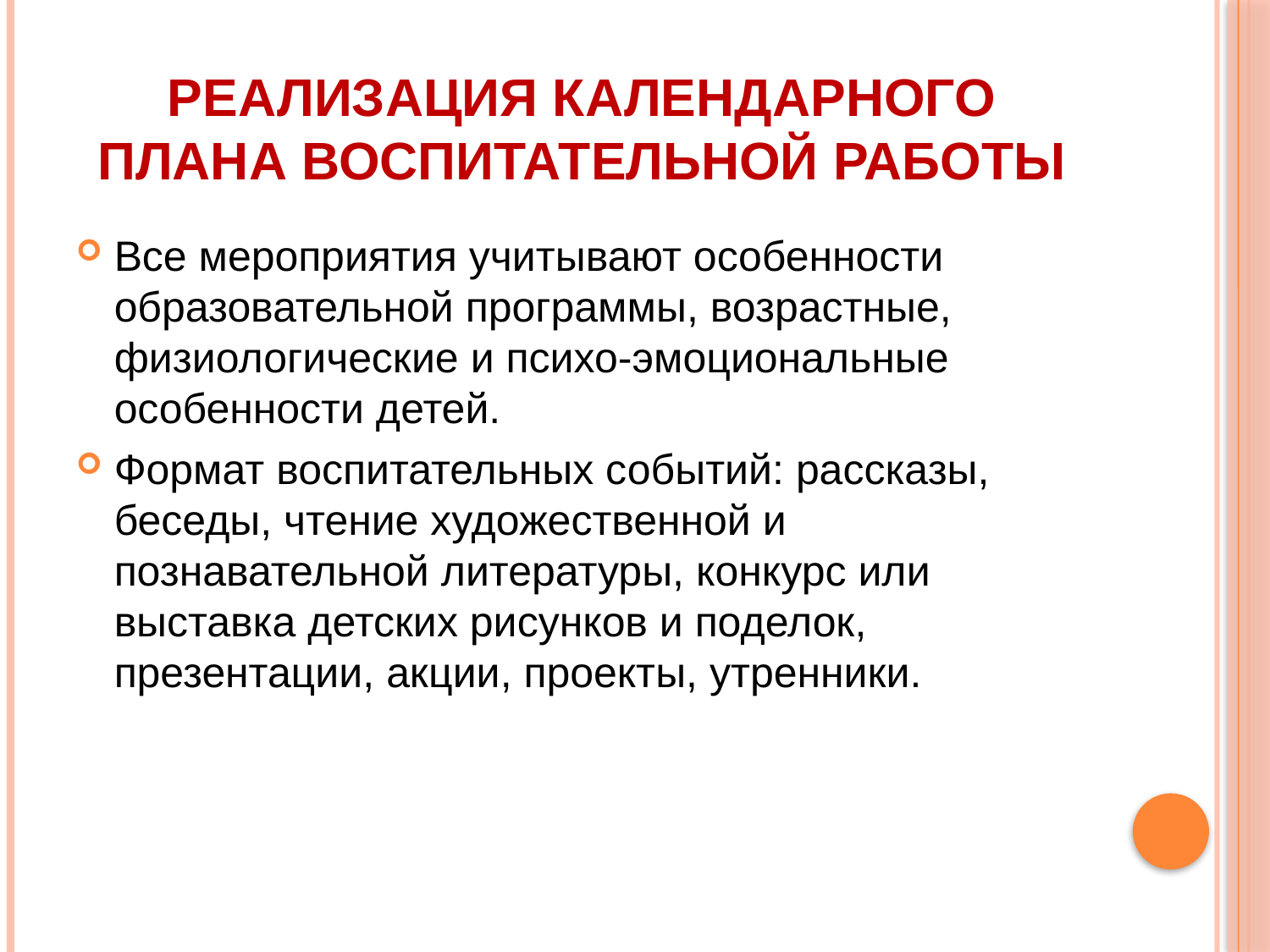

# РЕАЛИЗАЦИЯ КАЛЕНДАРНОГО ПЛАНА ВОСПИТАТЕЛЬНОЙ РАБОТЫ
Все мероприятия учитывают особенности образовательной программы, возрастные, физиологические и психо-эмоциональные особенности детей.
Формат воспитательных событий: рассказы, беседы, чтение художественной и познавательной литературы, конкурс или выставка детских рисунков и поделок, презентации, акции, проекты, утренники.